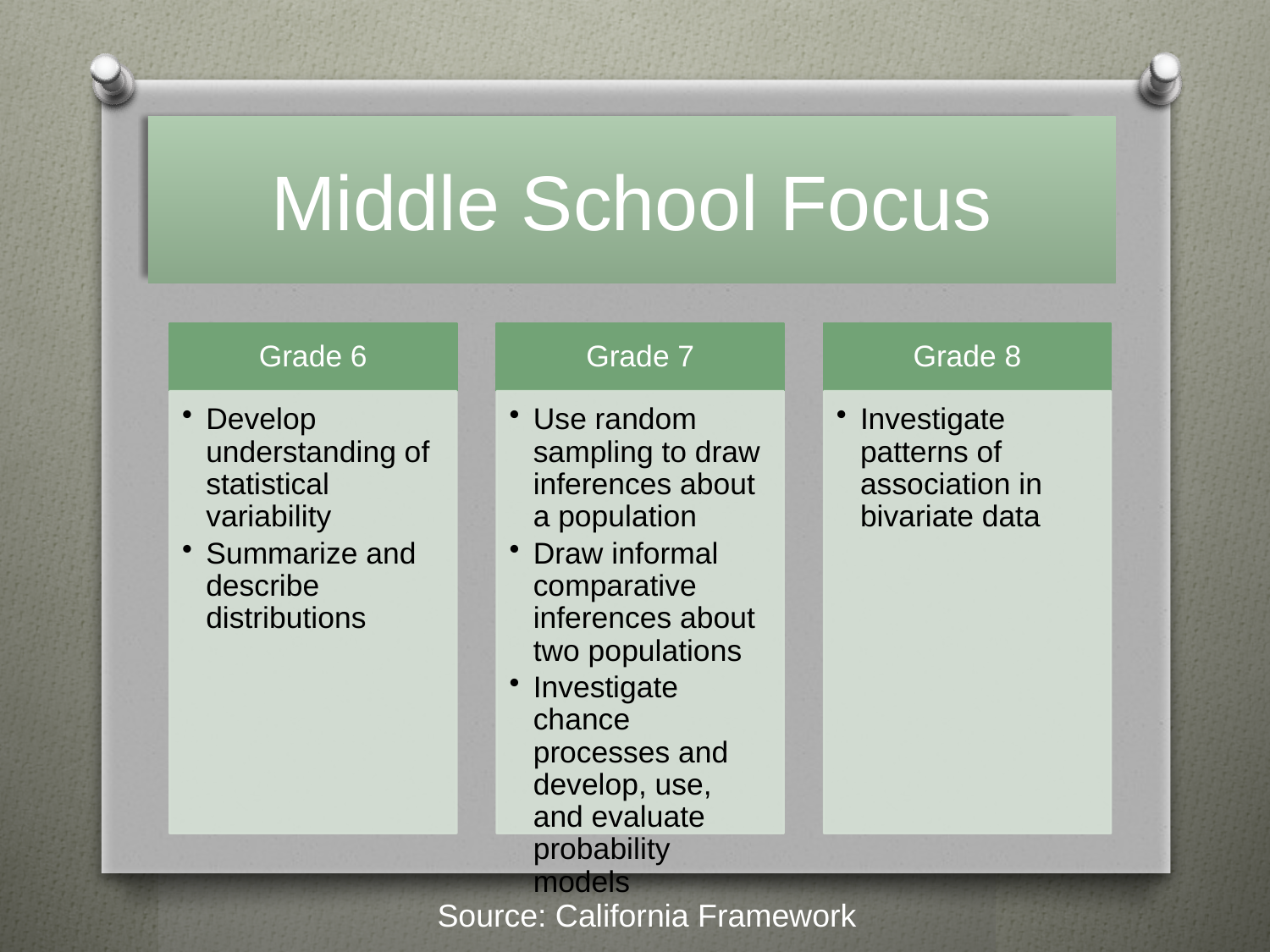

# Middle School Focus
Grade 6
Develop understanding of statistical variability
Summarize and describe distributions
Grade 7
Use random sampling to draw inferences about a population
Draw informal comparative inferences about two populations
Investigate chance processes and develop, use, and evaluate probability models
Grade 8
Investigate patterns of association in bivariate data
Source: California Framework